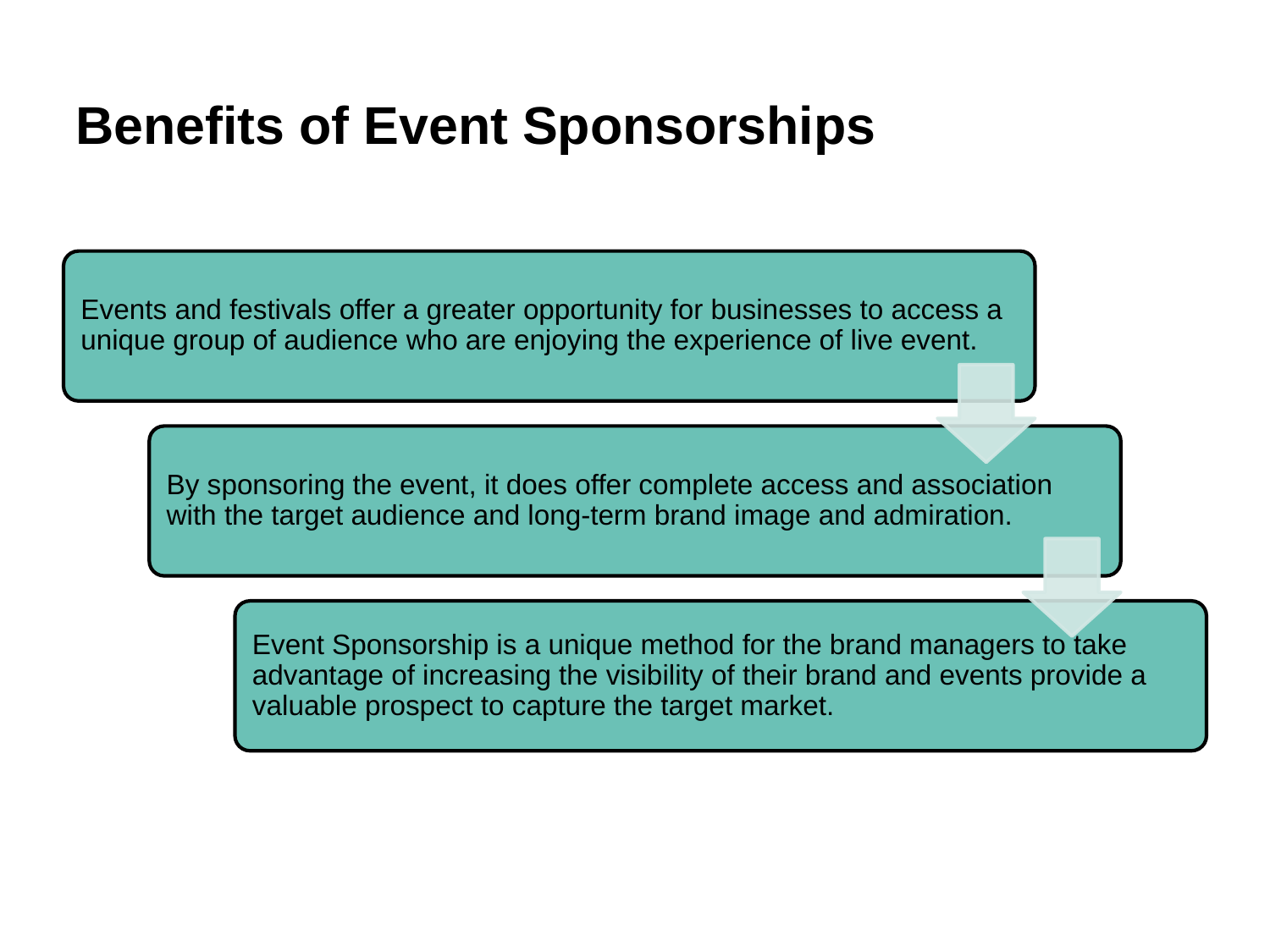

# Benefits of Event Sponsorships
Events and festivals offer a greater opportunity for businesses to access a unique group of audience who are enjoying the experience of live event.
By sponsoring the event, it does offer complete access and association with the target audience and long-term brand image and admiration.
Event Sponsorship is a unique method for the brand managers to take advantage of increasing the visibility of their brand and events provide a valuable prospect to capture the target market.